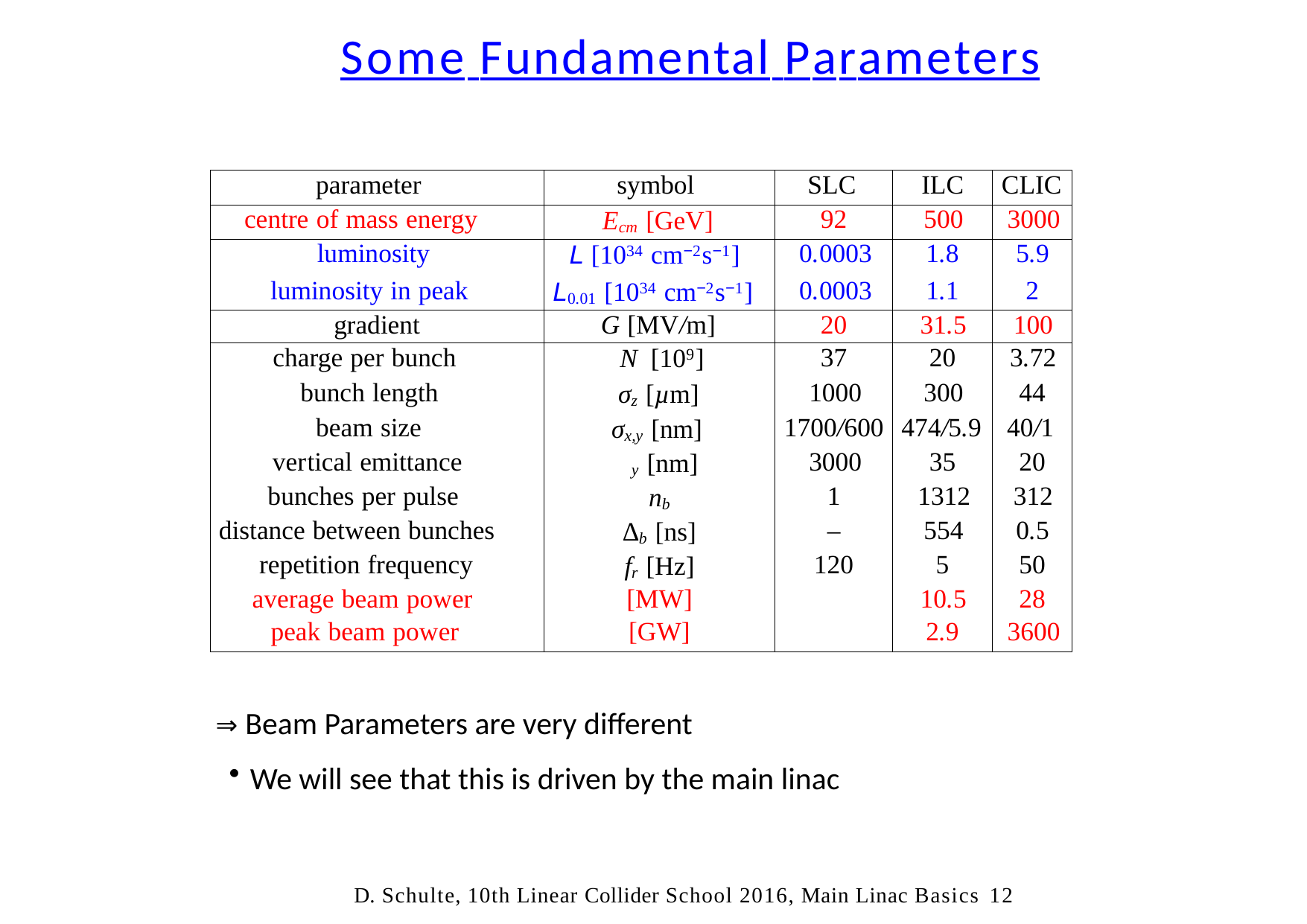

# Some Fundamental Parameters
| parameter | symbol | SLC | ILC | CLIC |
| --- | --- | --- | --- | --- |
| centre of mass energy | Ecm [GeV] | 92 | 500 | 3000 |
| luminosity | L [1034 cm−2s−1] | 0.0003 | 1.8 | 5.9 |
| luminosity in peak | L0.01 [1034 cm−2s−1] | 0.0003 | 1.1 | 2 |
| gradient | G [MV/m] | 20 | 31.5 | 100 |
| charge per bunch | N [109] | 37 | 20 | 3.72 |
| bunch length | σz [µm] | 1000 | 300 | 44 |
| beam size | σx,y [nm] | 1700/600 | 474/5.9 | 40/1 |
| vertical emittance | y [nm] | 3000 | 35 | 20 |
| bunches per pulse | nb | 1 | 1312 | 312 |
| distance between bunches | ∆b [ns] | – | 554 | 0.5 |
| repetition frequency | fr [Hz] | 120 | 5 | 50 |
| average beam power | [MW] |  | 10.5 | 28 |
| peak beam power | [GW] |  | 2.9 | 3600 |
⇒ Beam Parameters are very different
We will see that this is driven by the main linac
D. Schulte, 10th Linear Collider School 2016, Main Linac Basics	12